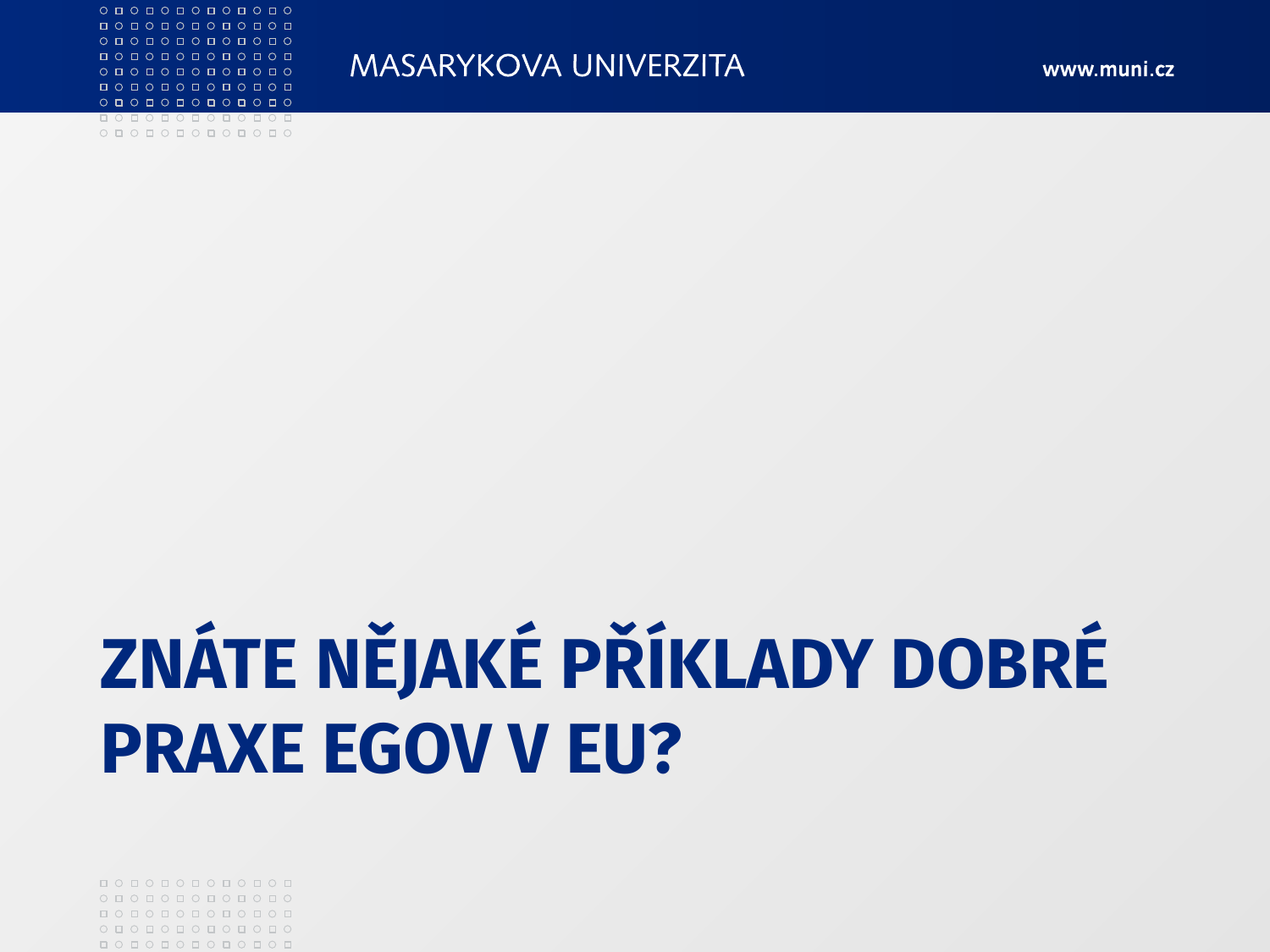

# Znáte nějaké příklady dobré praxe eGov v EU?